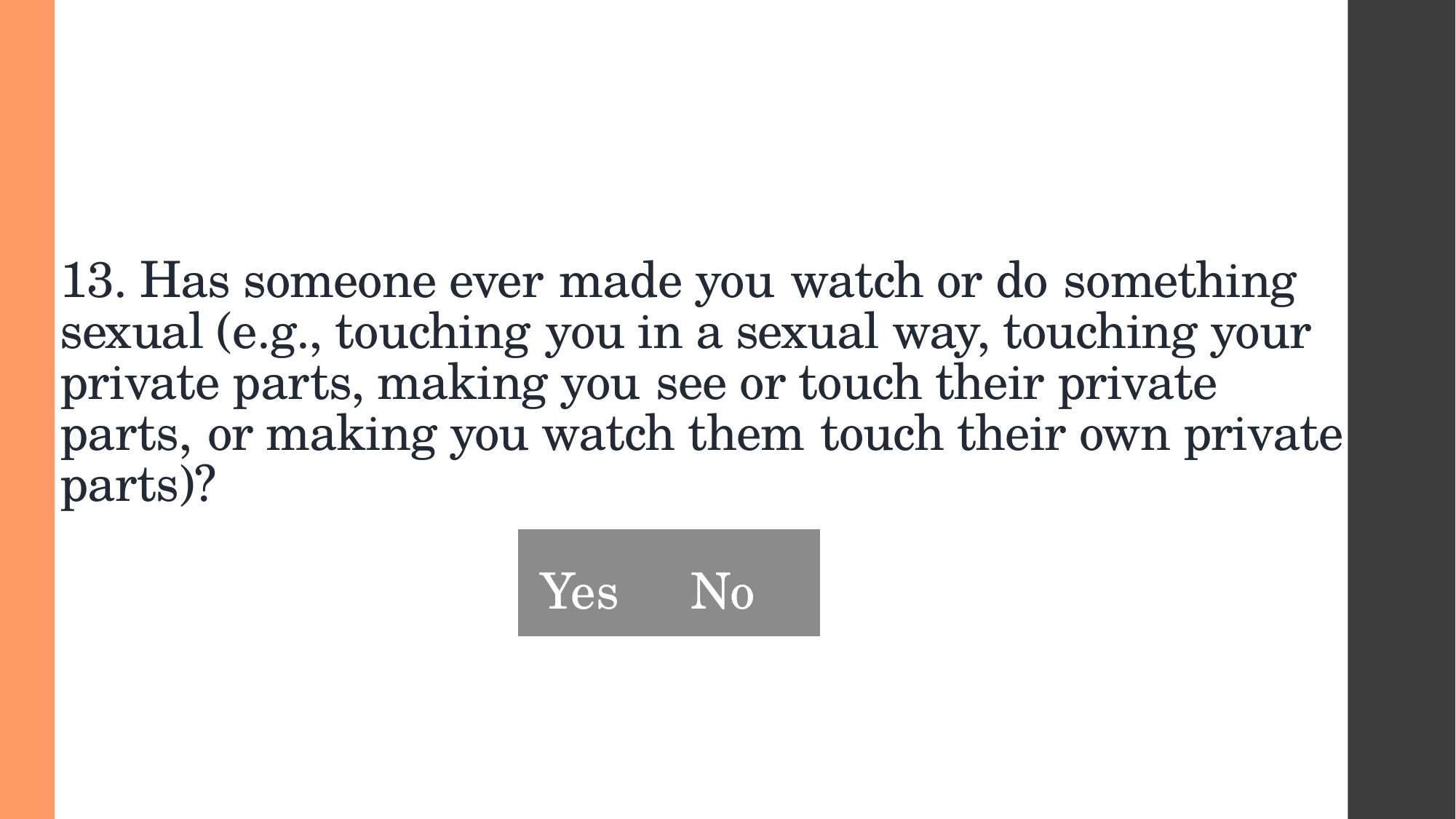

# 13. Has someone ever made you watch or do something sexual (e.g., touching you in a sexual way, touching your private parts, making you see or touch their private parts, or making you watch them touch their own private parts)?
| Yes | No |
| --- | --- |